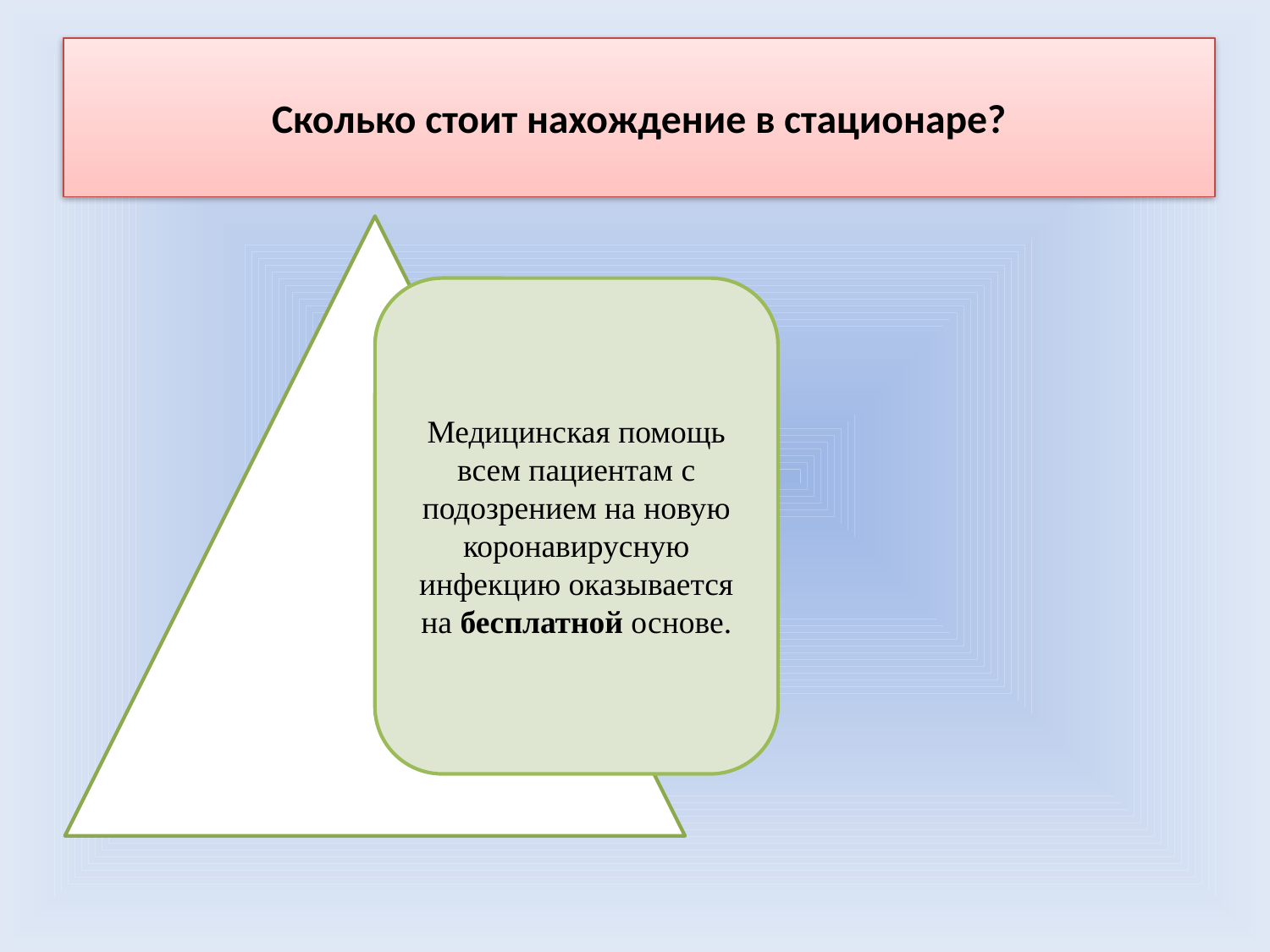

# Сколько стоит нахождение в стационаре?
Медицинская помощь всем пациентам с подозрением на новую коронавирусную инфекцию оказывается на бесплатной основе.